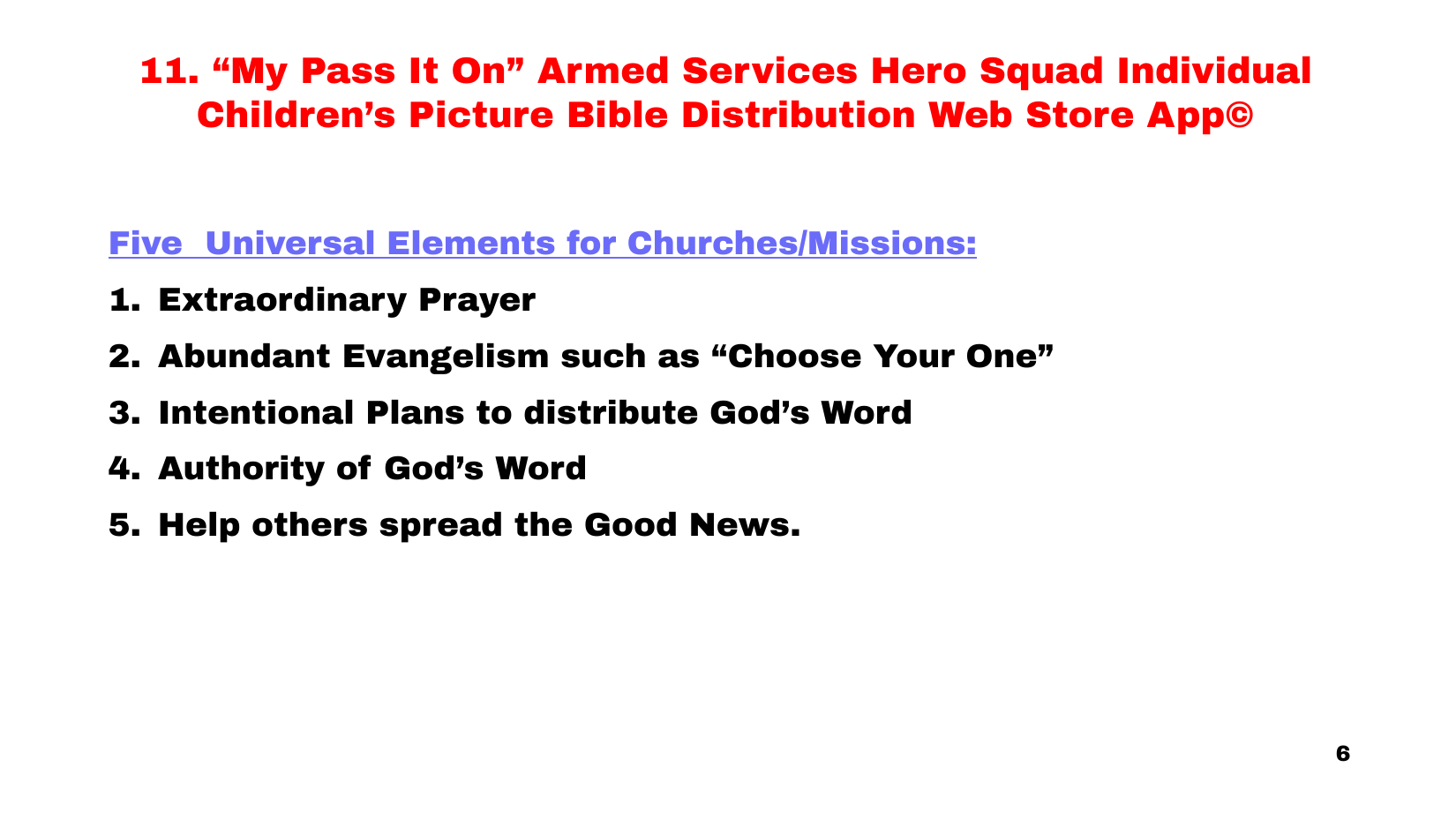

11. “My Pass It On” Armed Services Hero Squad Individual  Children’s Picture Bible Distribution Web Store App©
Five  Universal Elements for Churches/Missions:
Extraordinary Prayer
Abundant Evangelism such as “Choose Your One”
Intentional Plans to distribute God’s Word
Authority of God’s Word
Help others spread the Good News.
6